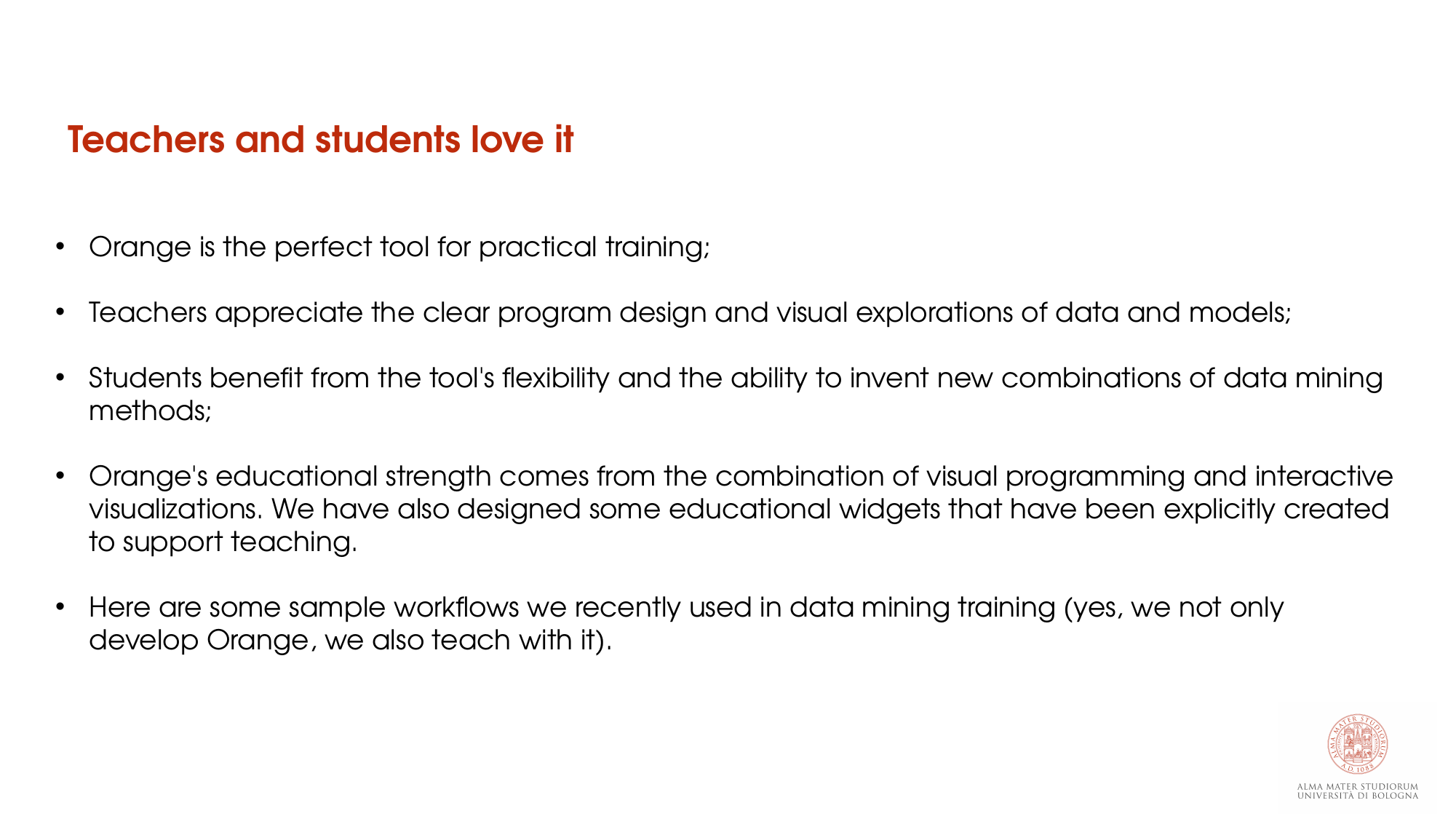

Teachers and students love it
Orange is the perfect tool for practical training;

Teachers appreciate the clear program design and visual explorations of data and models;

Students benefit from the tool's flexibility and the ability to invent new combinations of data mining methods;

Orange's educational strength comes from the combination of visual programming and interactive visualizations. We have also designed some educational widgets that have been explicitly created to support teaching.

Here are some sample workflows we recently used in data mining training (yes, we not only develop Orange, we also teach with it).
Dataset per problemi di classificazione nel fashion​